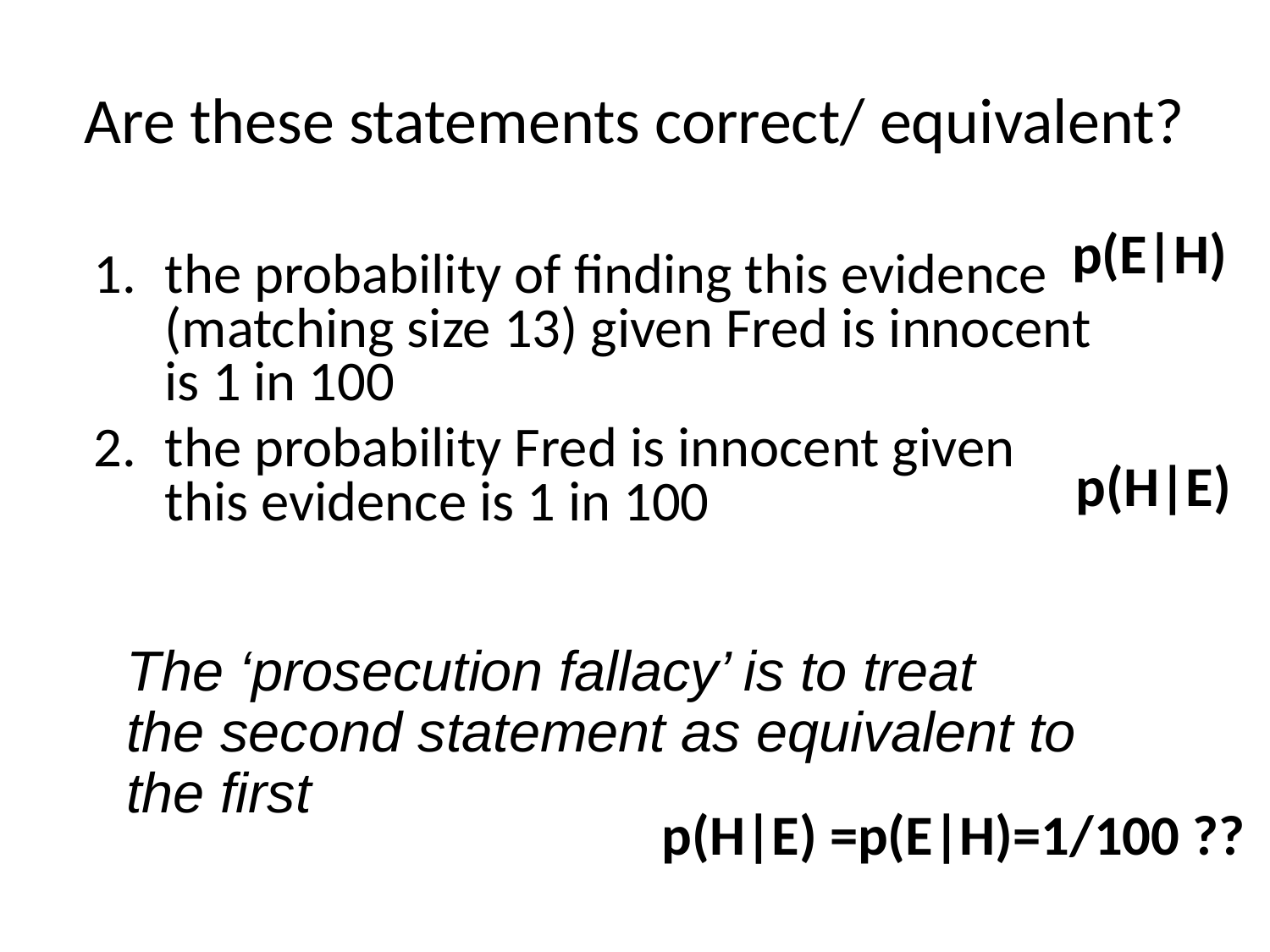

# Are these statements correct/ equivalent?
p(E|H)
the probability of finding this evidence (matching size 13) given Fred is innocent is 1 in 100
the probability Fred is innocent given this evidence is 1 in 100
p(H|E)
The ‘prosecution fallacy’ is to treat
the second statement as equivalent to
the first
p(H|E) =p(E|H)=1/100 ??